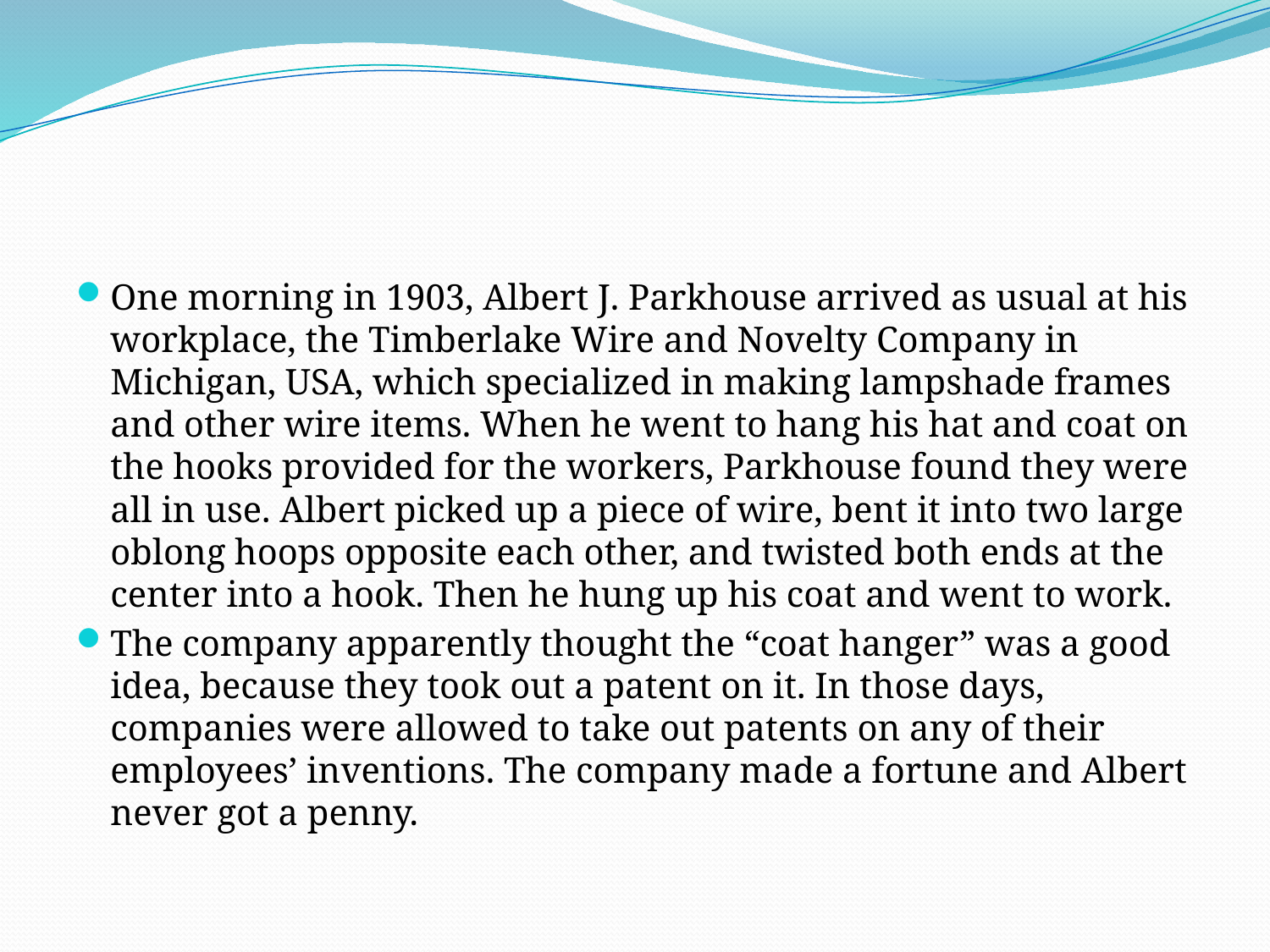

#
One morning in 1903, Albert J. Parkhouse arrived as usual at his workplace, the Timberlake Wire and Novelty Company in Michigan, USA, which specialized in making lampshade frames and other wire items. When he went to hang his hat and coat on the hooks provided for the workers, Parkhouse found they were all in use. Albert picked up a piece of wire, bent it into two large oblong hoops opposite each other, and twisted both ends at the center into a hook. Then he hung up his coat and went to work.
The company apparently thought the “coat hanger” was a good idea, because they took out a patent on it. In those days, companies were allowed to take out patents on any of their employees’ inventions. The company made a fortune and Albert never got a penny.